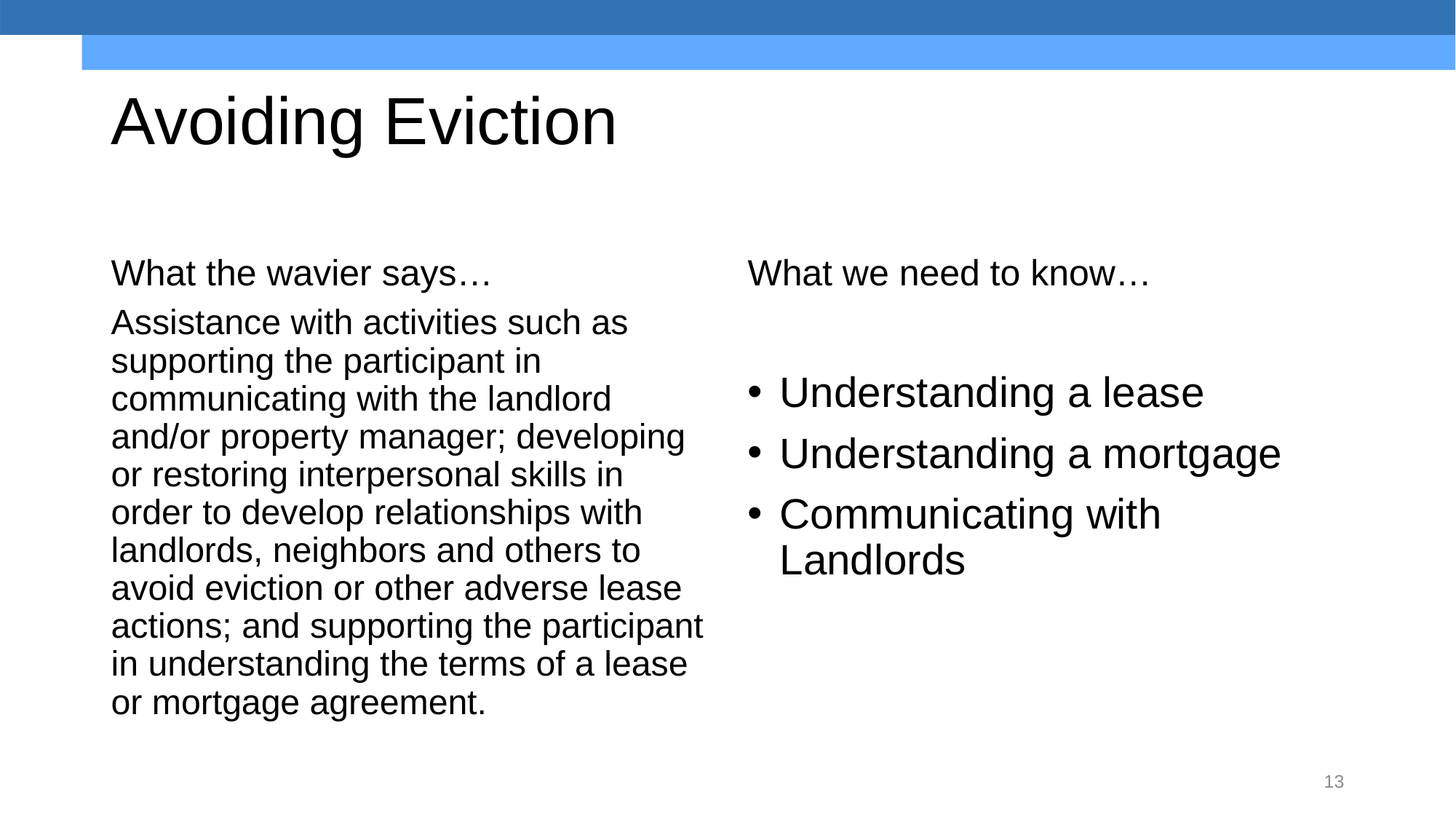

# Avoiding Eviction
What the wavier says…
What we need to know…
Assistance with activities such as supporting the participant in communicating with the landlord and/or property manager; developing or restoring interpersonal skills in order to develop relationships with landlords, neighbors and others to avoid eviction or other adverse lease actions; and supporting the participant in understanding the terms of a lease or mortgage agreement.

Understanding a lease
Understanding a mortgage
Communicating with Landlords
13